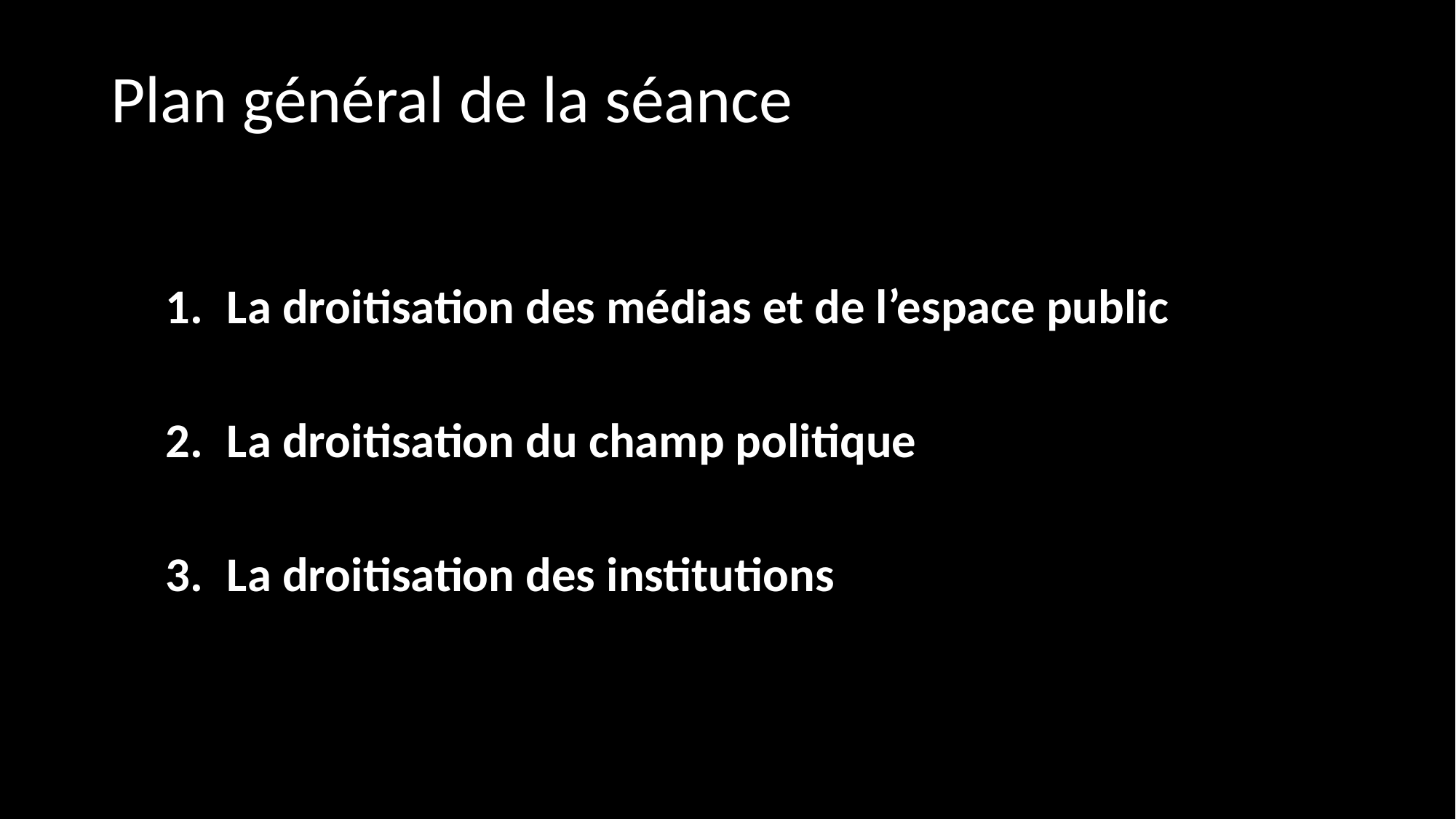

# Plan général de la séance

La droitisation des médias et de l’espace public

La droitisation du champ politique

La droitisation des institutions